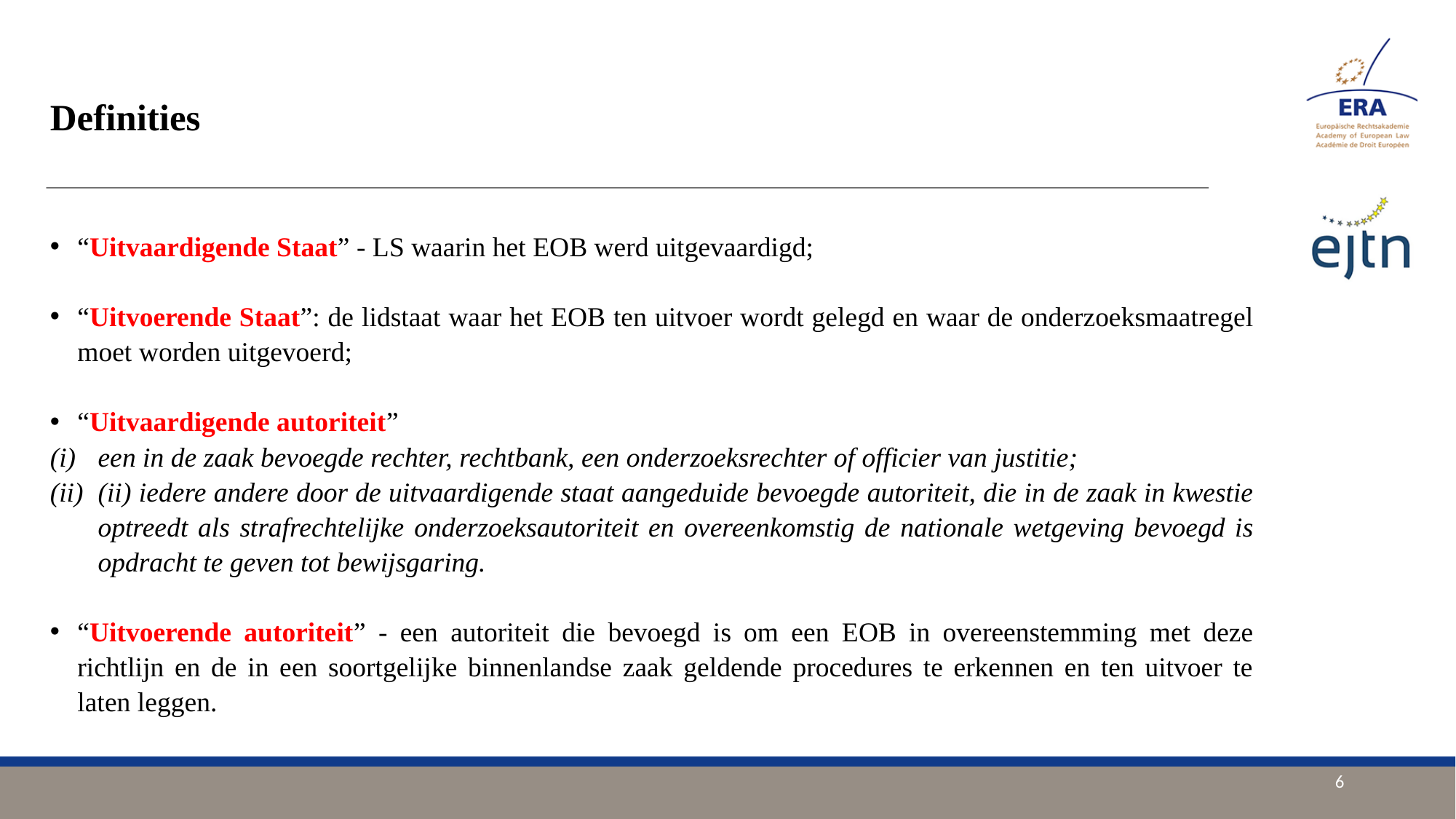

# Definities

“Uitvaardigende Staat” - LS waarin het EOB werd uitgevaardigd;

“Uitvoerende Staat”: de lidstaat waar het EOB ten uitvoer wordt gelegd en waar de onderzoeksmaatregel moet worden uitgevoerd;

“Uitvaardigende autoriteit”
een in de zaak bevoegde rechter, rechtbank, een onderzoeksrechter of officier van justitie;
(ii) iedere andere door de uitvaardigende staat aangeduide bevoegde autoriteit, die in de zaak in kwestie optreedt als strafrechtelijke onderzoeksautoriteit en overeenkomstig de nationale wetgeving bevoegd is opdracht te geven tot bewijsgaring.

“Uitvoerende autoriteit” - een autoriteit die bevoegd is om een EOB in overeenstemming met deze richtlijn en de in een soortgelijke binnenlandse zaak geldende procedures te erkennen en ten uitvoer te laten leggen.
6